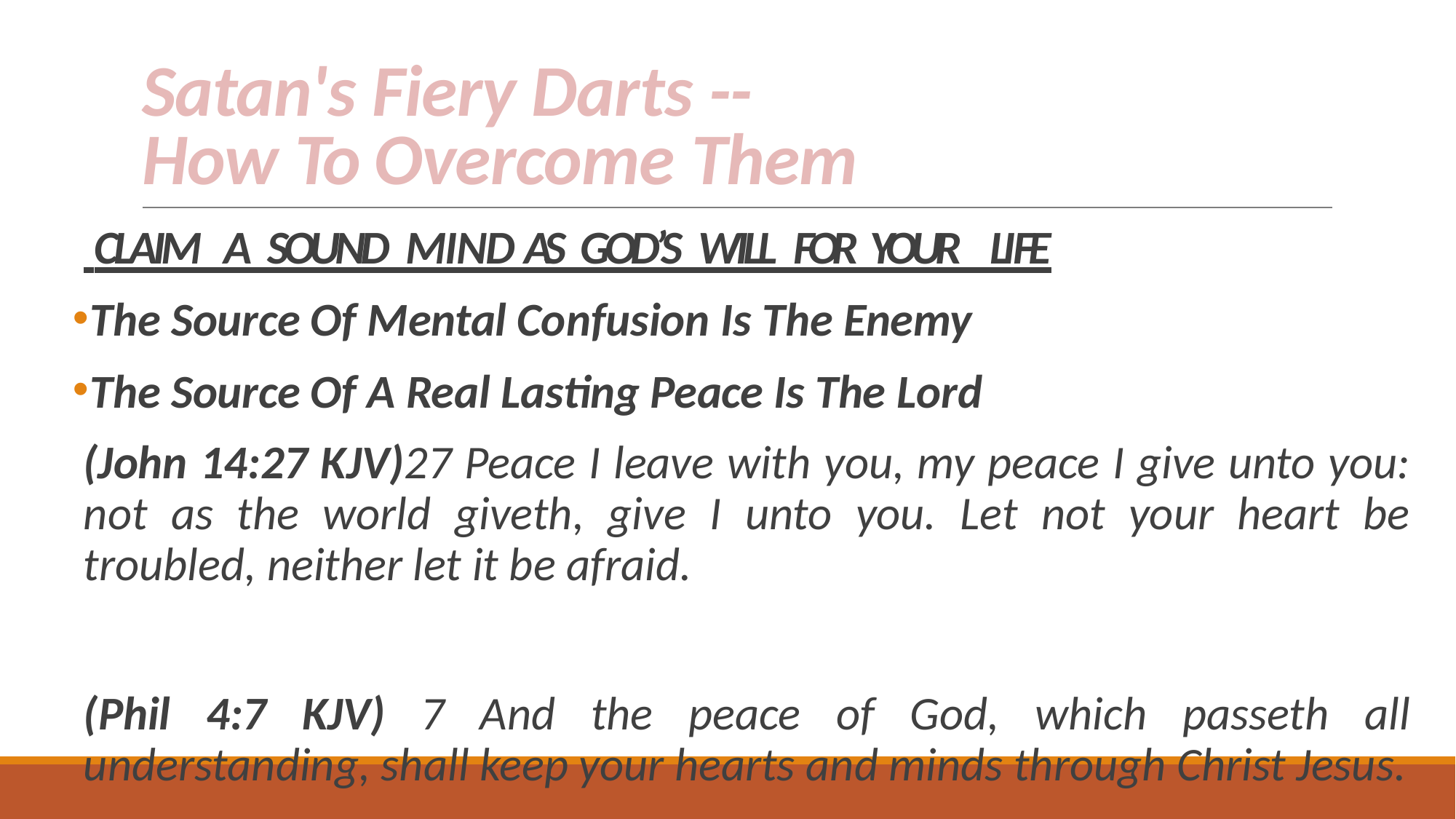

# Satan's Fiery Darts -- How To Overcome Them
 CLAIM   A   SOUND   MIND AS     GOD’S   WILL   FOR   YOUR     LI FE
The Source Of Mental Confusion Is The Enemy
The Source Of A Real Lasting Peace Is The Lord
(John 14:27 KJV)27 Peace I leave with you, my peace I give unto you: not as the world giveth, give I unto you. Let not your heart be troubled, neither let it be afraid.

(Phil 4:7 KJV) 7 And the peace of God, which passeth all understanding, shall keep your hearts and minds through Christ Jesus.